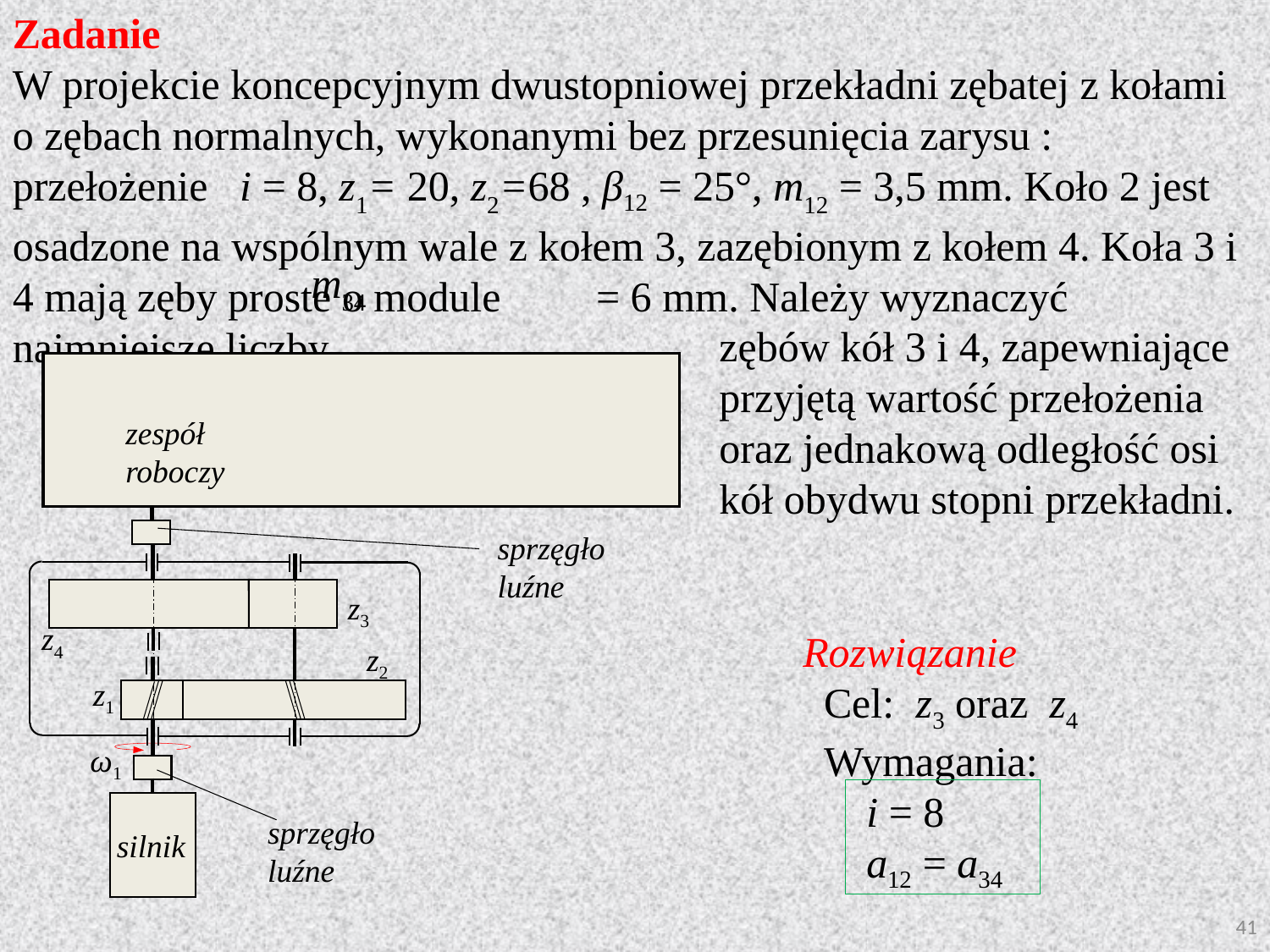

Zadanie
W projekcie koncepcyjnym dwustopniowej przekładni zębatej z kołami o zębach normalnych, wykonanymi bez przesunięcia zarysu : przełożenie   i = 8, z1= 20, z2=68 , β12 = 25°, m12 = 3,5 mm. Koło 2 jest osadzone na wspólnym wale z kołem 3, zazębionym z kołem 4. Koła 3 i 4 mają zęby proste o module         = 6 mm. Należy wyznaczyć najmniejsze liczby

m34
zębów kół 3 i 4, zapewniające przyjętą wartość przełożenia oraz jednakową odległość osi kół obydwu stopni przekładni.

zespół roboczy

sprzęgło luźne

z3
z4
z2
z1

ω1

sprzęgło luźne
silnik
Rozwiązanie
  Cel:  z3 oraz  z4
  Wymagania:
      i = 8
      a12 = a34

41